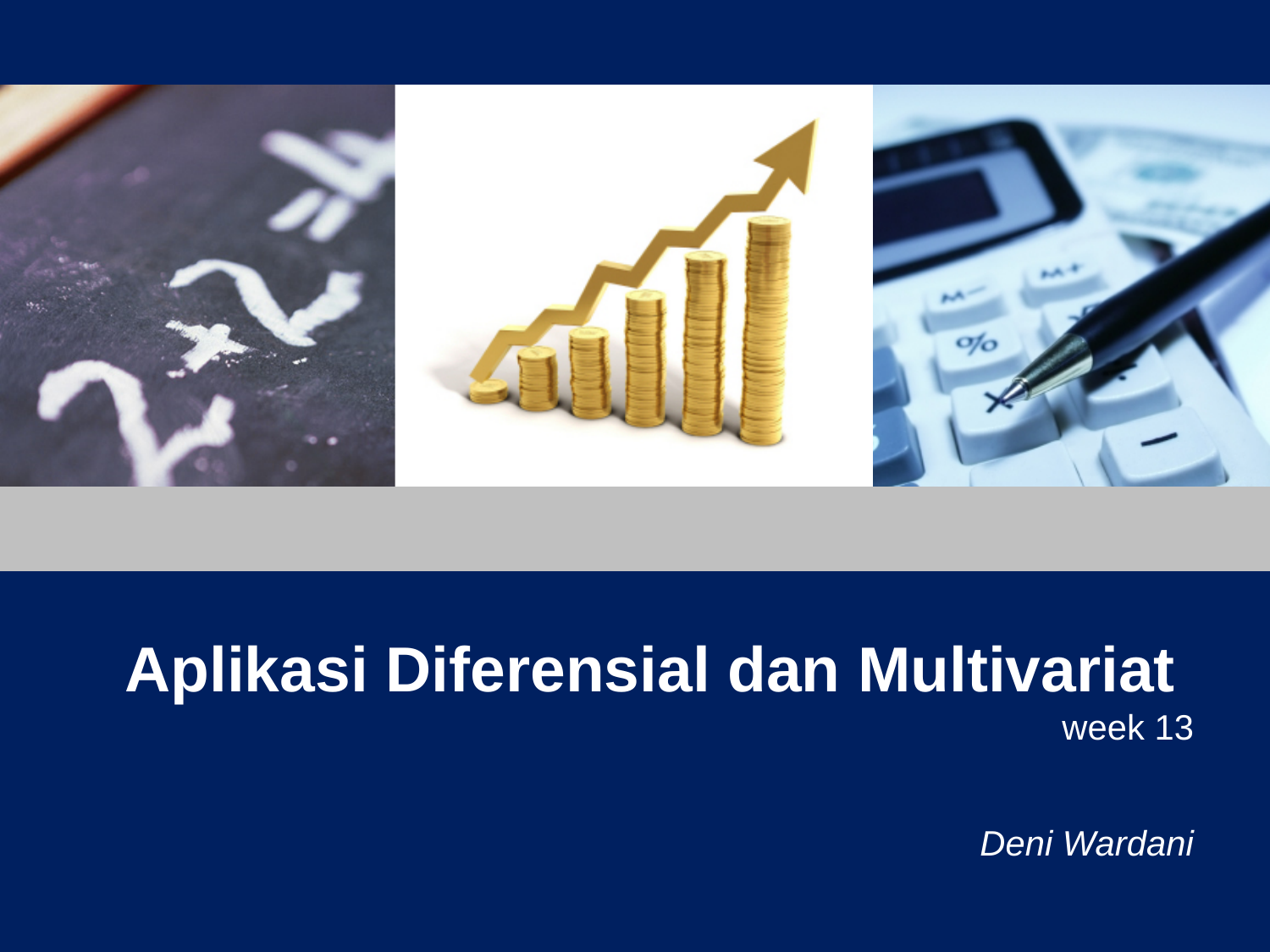

# Aplikasi Diferensial dan Multivariat week 13
Deni Wardani